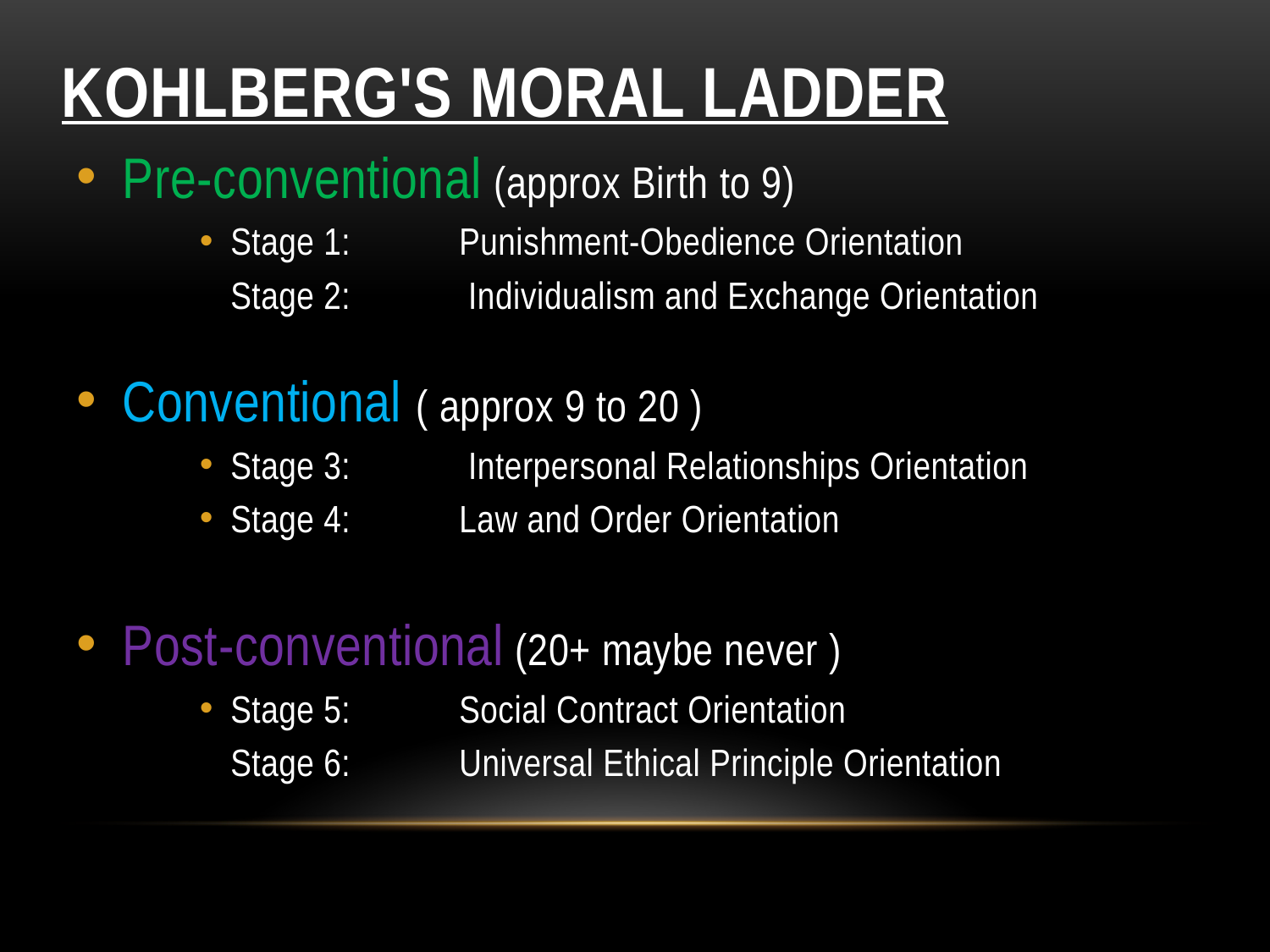

# Kohlberg's Moral Ladder
Pre-conventional (approx Birth to 9)
Stage 1: 	Punishment-Obedience Orientation
	Stage 2: 	 Individualism and Exchange Orientation

Conventional ( approx 9 to 20 )
Stage 3:	 Interpersonal Relationships Orientation
Stage 4:	Law and Order Orientation

Post-conventional (20+ maybe never )
Stage 5:	Social Contract Orientation
	Stage 6:	Universal Ethical Principle Orientation